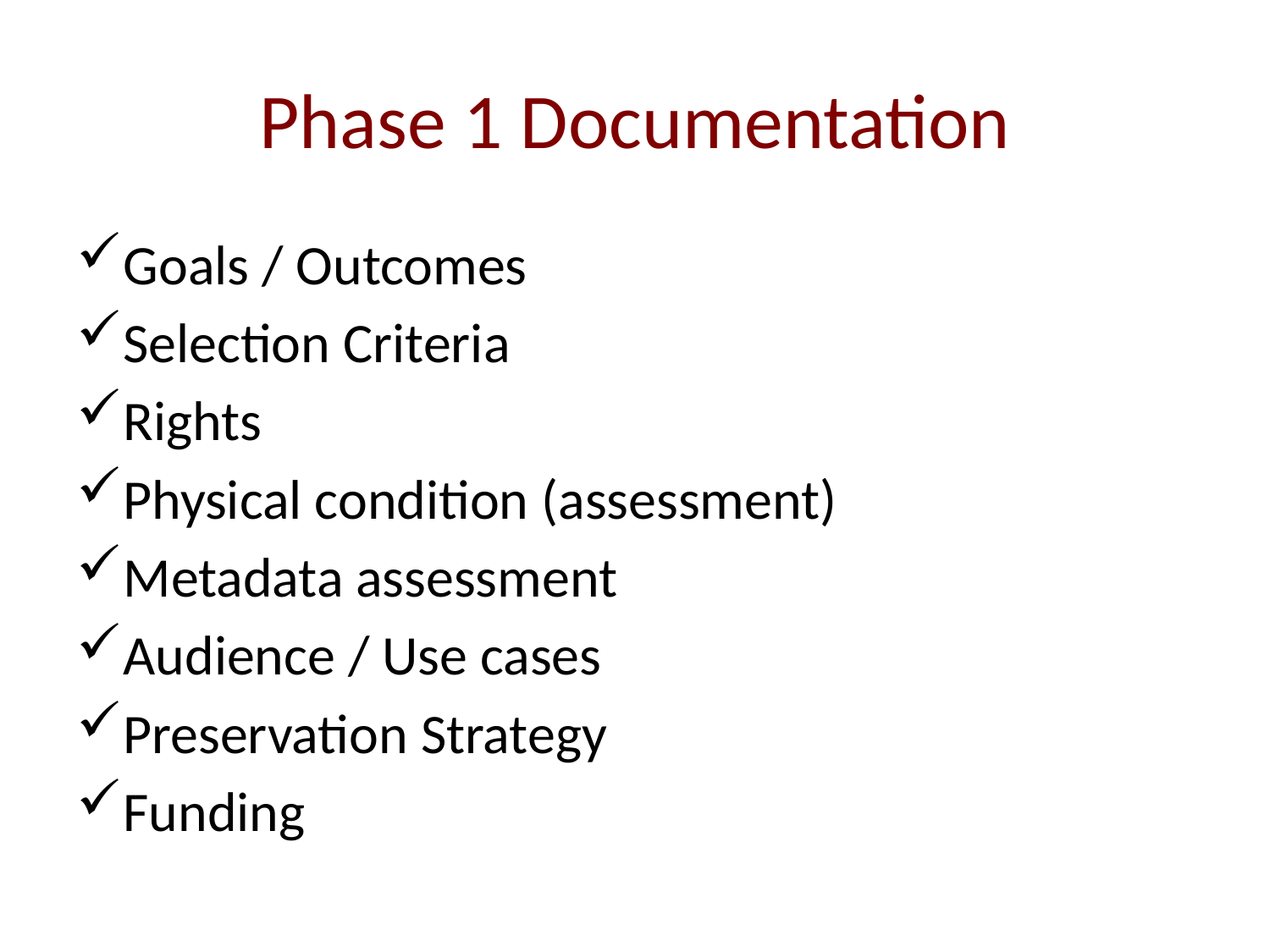

# Phase 1 Documentation
Goals / Outcomes
Selection Criteria
Rights
Physical condition (assessment)
Metadata assessment
Audience / Use cases
Preservation Strategy
Funding